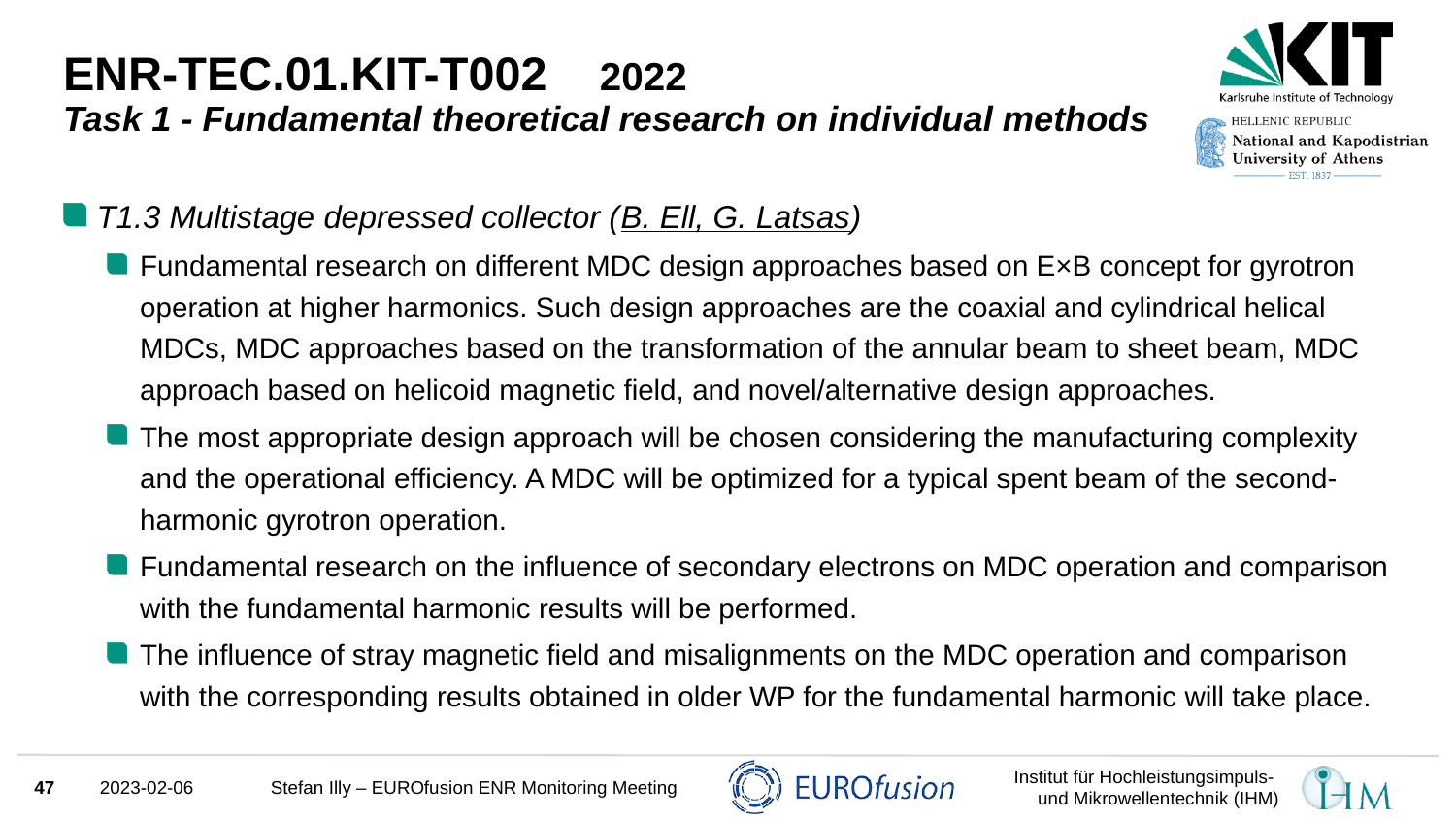

# ENR-TEC.01.KIT-T002    2022 Task 1 - Fundamental theoretical research on individual methods
T1.3 Multistage depressed collector (B. Ell, G. Latsas)
Fundamental research on different MDC design approaches based on E×B concept for gyrotron operation at higher harmonics. Such design approaches are the coaxial and cylindrical helical MDCs, MDC approaches based on the transformation of the annular beam to sheet beam, MDC approach based on helicoid magnetic field, and novel/alternative design approaches.
The most appropriate design approach will be chosen considering the manufacturing complexity and the operational efficiency. A MDC will be optimized for a typical spent beam of the second-harmonic gyrotron operation.
Fundamental research on the influence of secondary electrons on MDC operation and comparison with the fundamental harmonic results will be performed.
The influence of stray magnetic field and misalignments on the MDC operation and comparison with the corresponding results obtained in older WP for the fundamental harmonic will take place.

47
2023-02-06